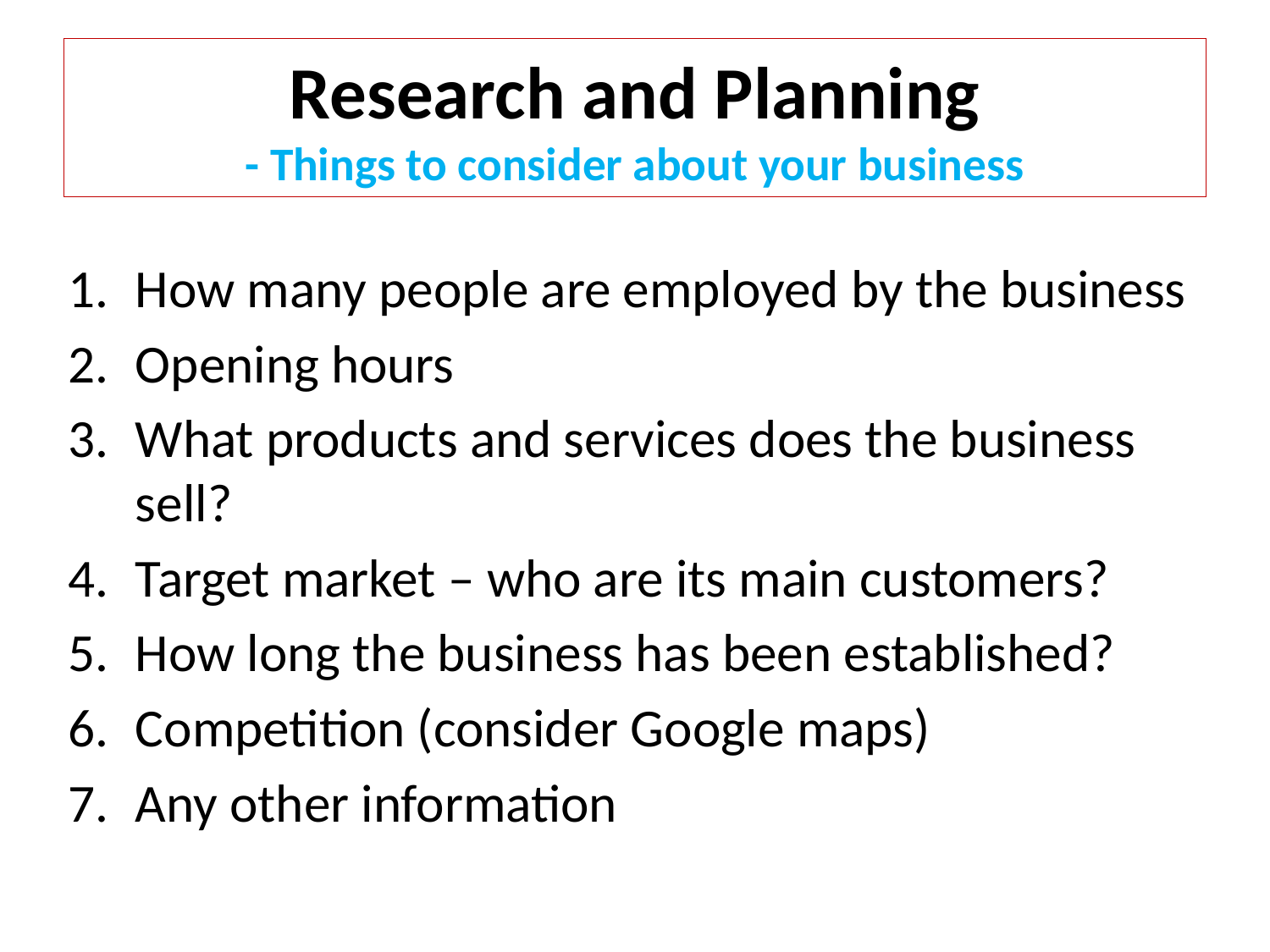

# Research and Planning - Things to consider about your business
How many people are employed by the business
Opening hours
What products and services does the business sell?
Target market – who are its main customers?
How long the business has been established?
Competition (consider Google maps)
Any other information